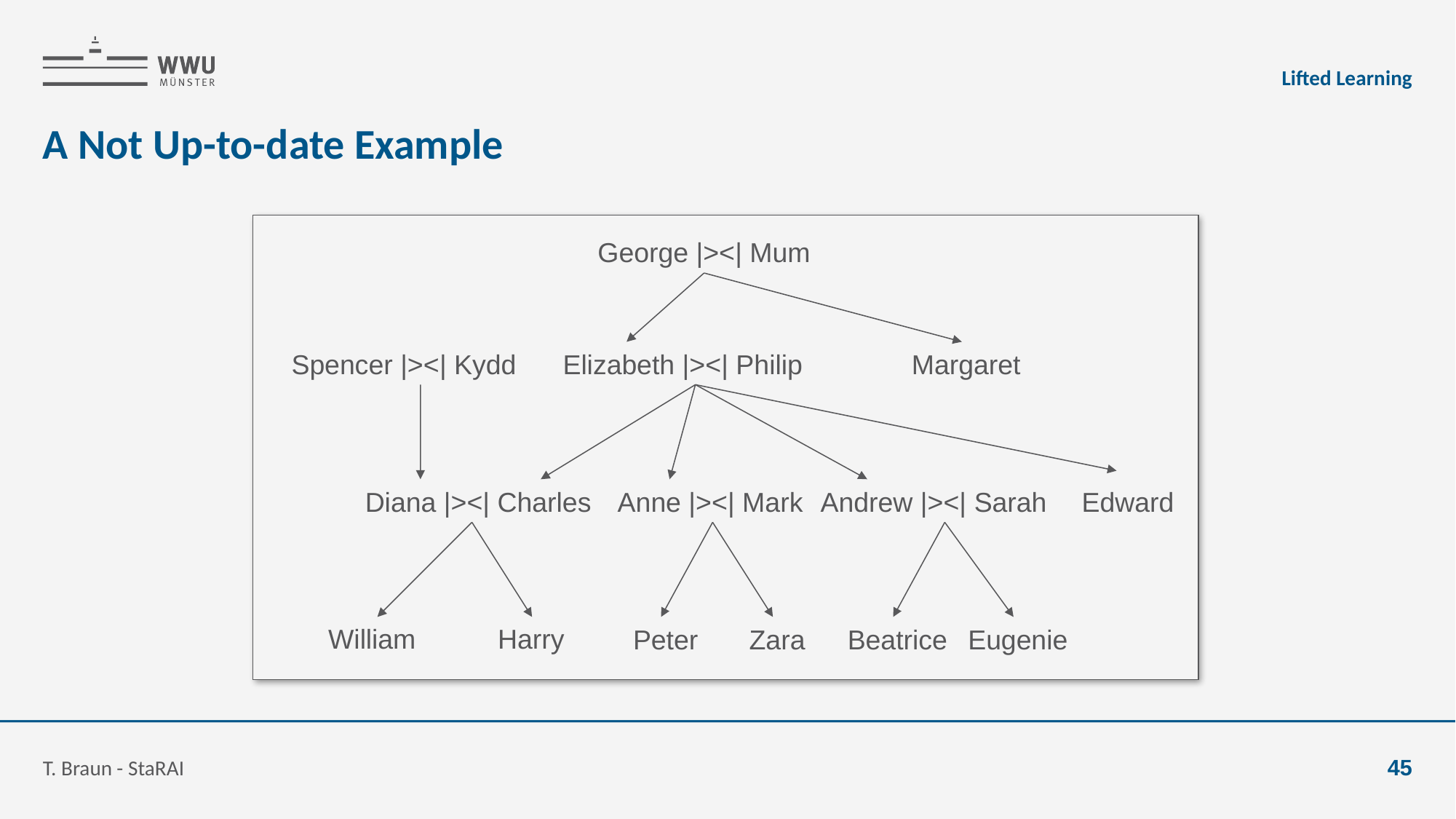

Lifted Learning
# A Not Up-to-date Example

George |><| Mum

Elizabeth |><| Philip
Margaret
Spencer |><| Kydd

Diana |><| Charles
Anne |><| Mark
Andrew |><| Sarah
Edward

William
Harry
Peter
Zara
Beatrice
Eugenie
T. Braun - StaRAI
45